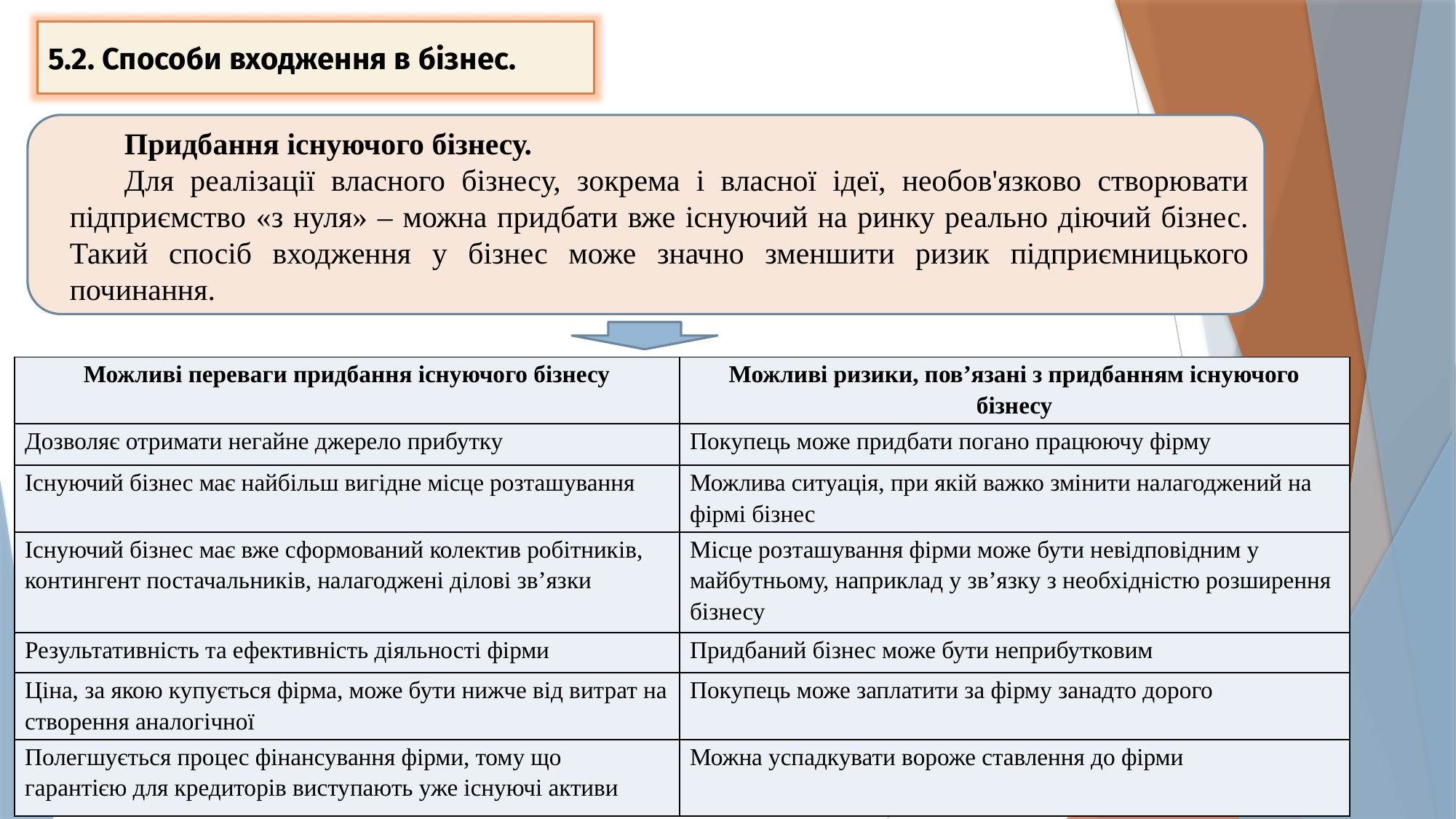

5.2. Способи входження в бізнес.

Придбання існуючого бізнесу.
Для реалізації власного бізнесу, зокрема і власної ідеї, необов'язково створювати підприємство «з нуля» – можна придбати вже існуючий на ринку реально діючий бізнес. Такий спосіб входження у бізнес може значно зменшити ризик підприємницького починання.

| Можливі переваги придбання існуючого бізнесу | Можливі ризики, пов’язані з придбанням існуючого бізнесу |
| --- | --- |
| Дозволяє отримати негайне джерело прибутку | Покупець може придбати погано працюючу фірму |
| Існуючий бізнес має найбільш вигідне місце розташування | Можлива ситуація, при якій важко змінити налагоджений на фірмі бізнес |
| Існуючий бізнес має вже сформований колектив робітників, контингент постачальників, налагоджені ділові зв’язки | Місце розташування фірми може бути невідповідним у майбутньому, наприклад у зв’язку з необхідністю розширення бізнесу |
| Результативність та ефективність діяльності фірми | Придбаний бізнес може бути неприбутковим |
| Ціна, за якою купується фірма, може бути нижче від витрат на створення аналогічної | Покупець може заплатити за фірму занадто дорого |
| Полегшується процес фінансування фірми, тому що гарантією для кредиторів виступають уже існуючі активи | Можна успадкувати вороже ставлення до фірми |